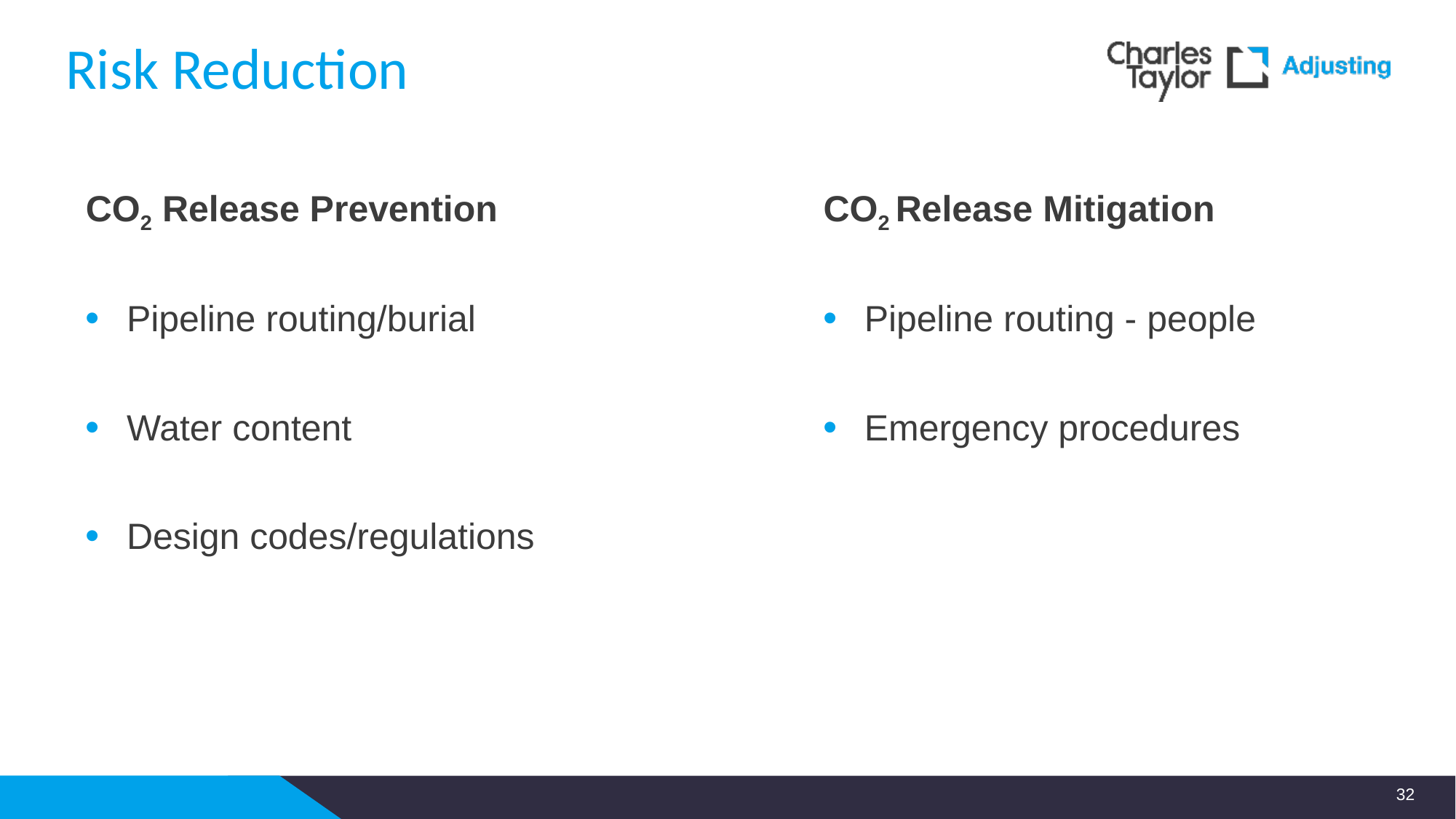

# Risk Reduction
CO2 Release Prevention

Pipeline routing/burial

Water content

Design codes/regulations

CO2 Release Mitigation

Pipeline routing - people

Emergency procedures

32